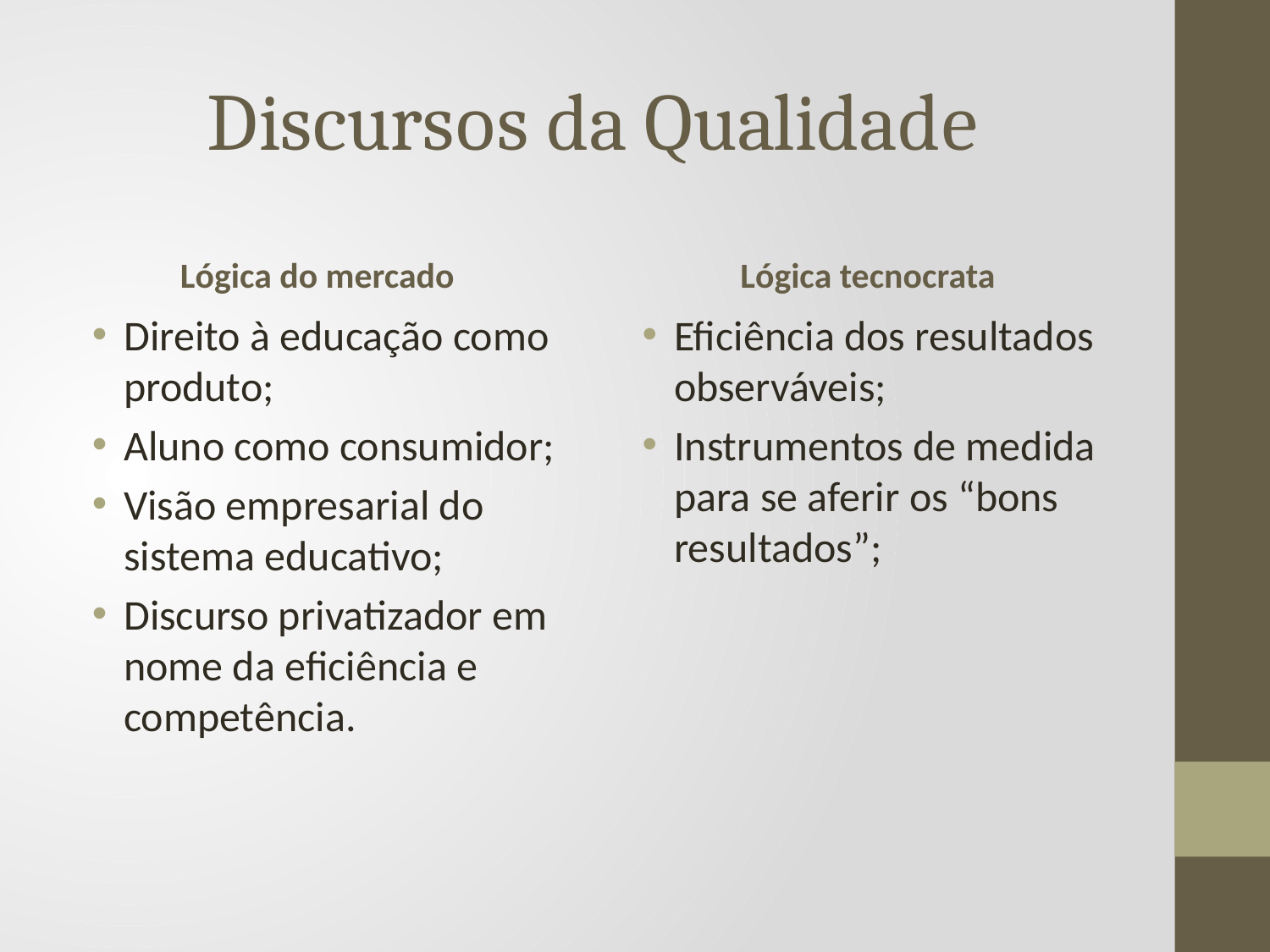

# Discursos da Qualidade
Lógica do mercado
Lógica tecnocrata
Direito à educação como produto;
Aluno como consumidor;
Visão empresarial do sistema educativo;
Discurso privatizador em nome da eficiência e competência.
Eficiência dos resultados observáveis;
Instrumentos de medida para se aferir os “bons resultados”;